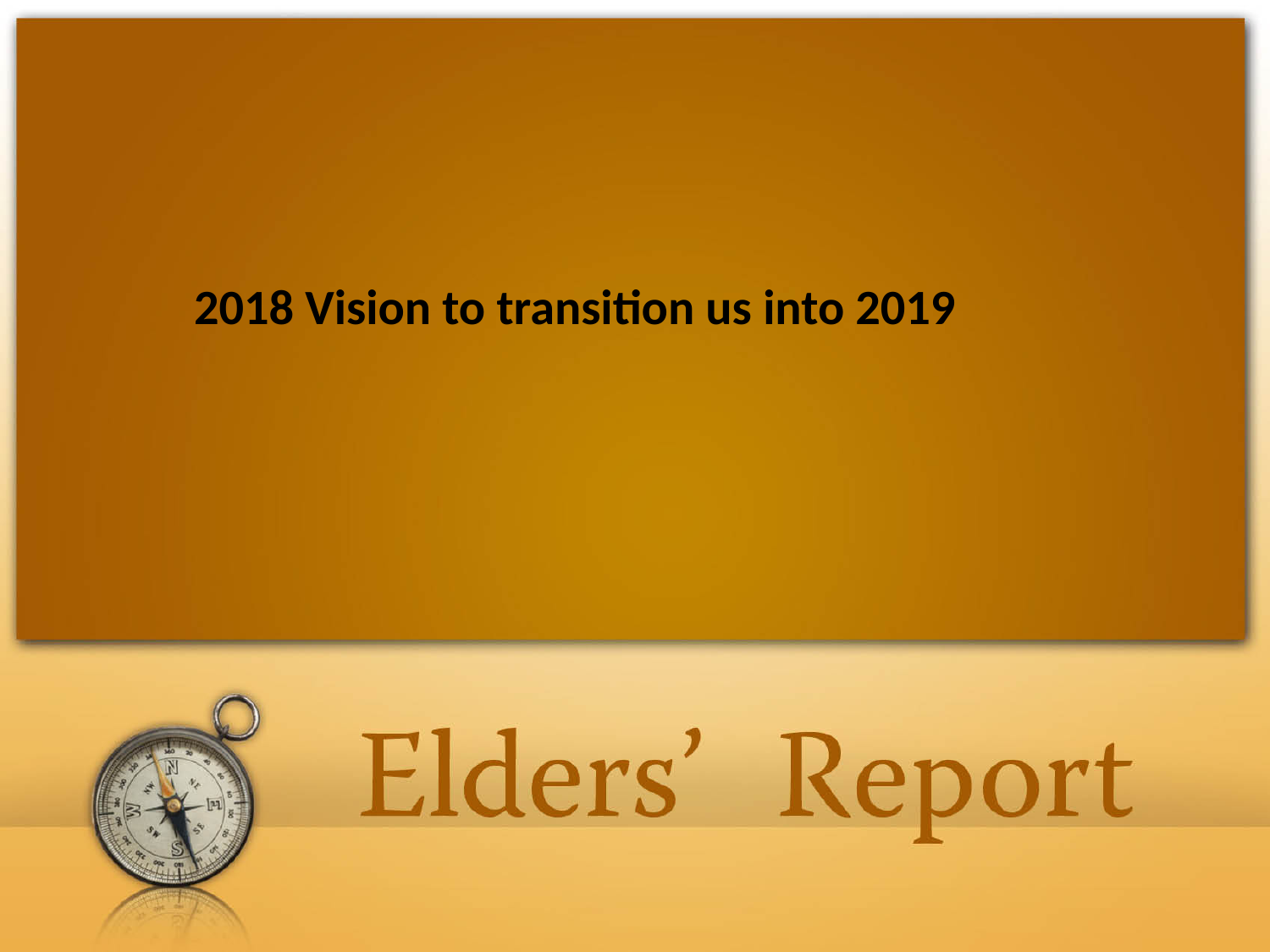

2018 Vision to transition us into 2019